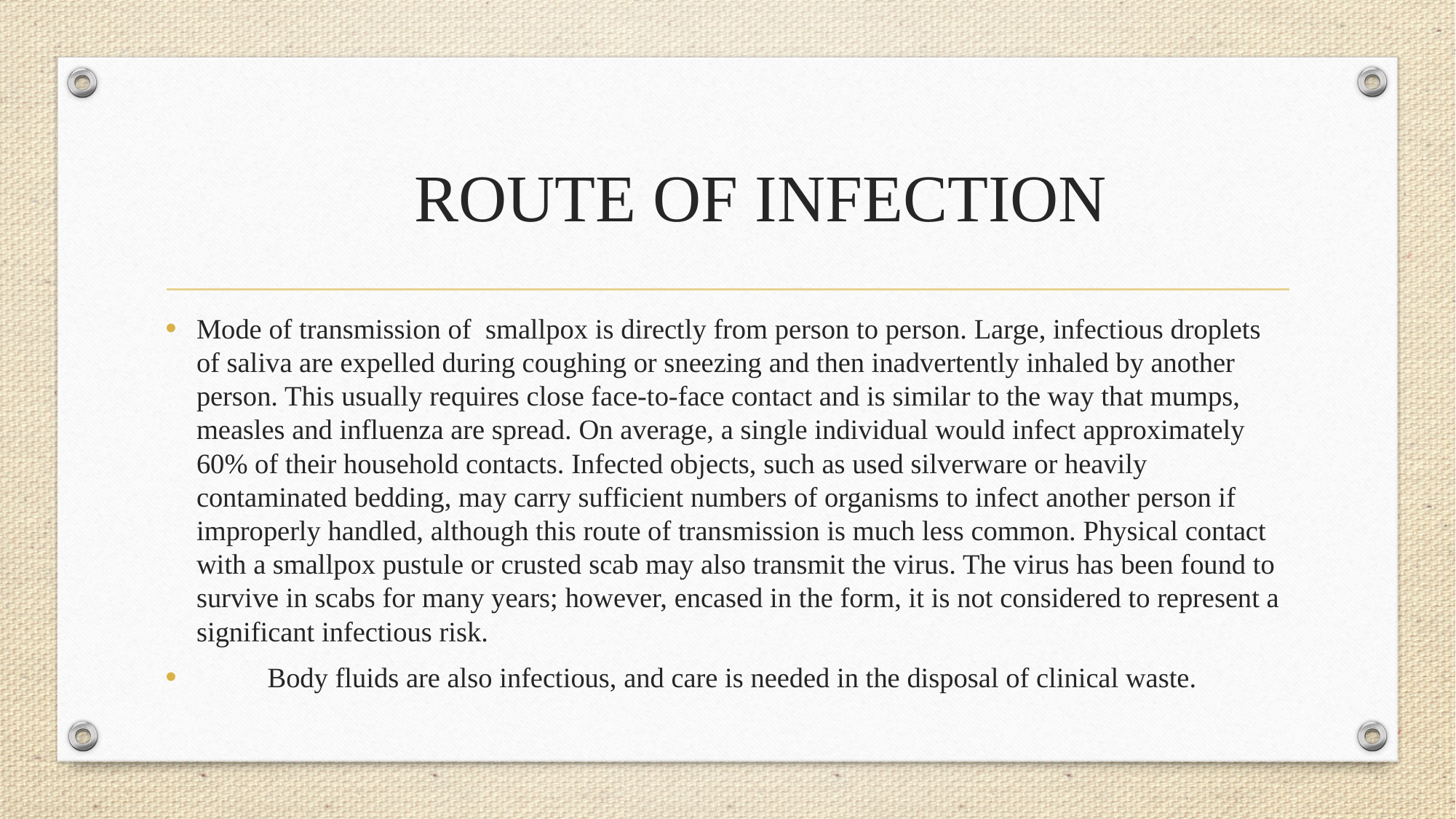

# ROUTE OF INFECTION
Mode of transmission of  smallpox is directly from person to person. Large, infectious droplets of saliva are expelled during coughing or sneezing and then inadvertently inhaled by another person. This usually requires close face-to-face contact and is similar to the way that mumps, measles and influenza are spread. On average, a single individual would infect approximately 60% of their household contacts. Infected objects, such as used silverware or heavily contaminated bedding, may carry sufficient numbers of organisms to infect another person if improperly handled, although this route of transmission is much less common. Physical contact with a smallpox pustule or crusted scab may also transmit the virus. The virus has been found to survive in scabs for many years; however, encased in the form, it is not considered to represent a significant infectious risk.
          Body fluids are also infectious, and care is needed in the disposal of clinical waste.